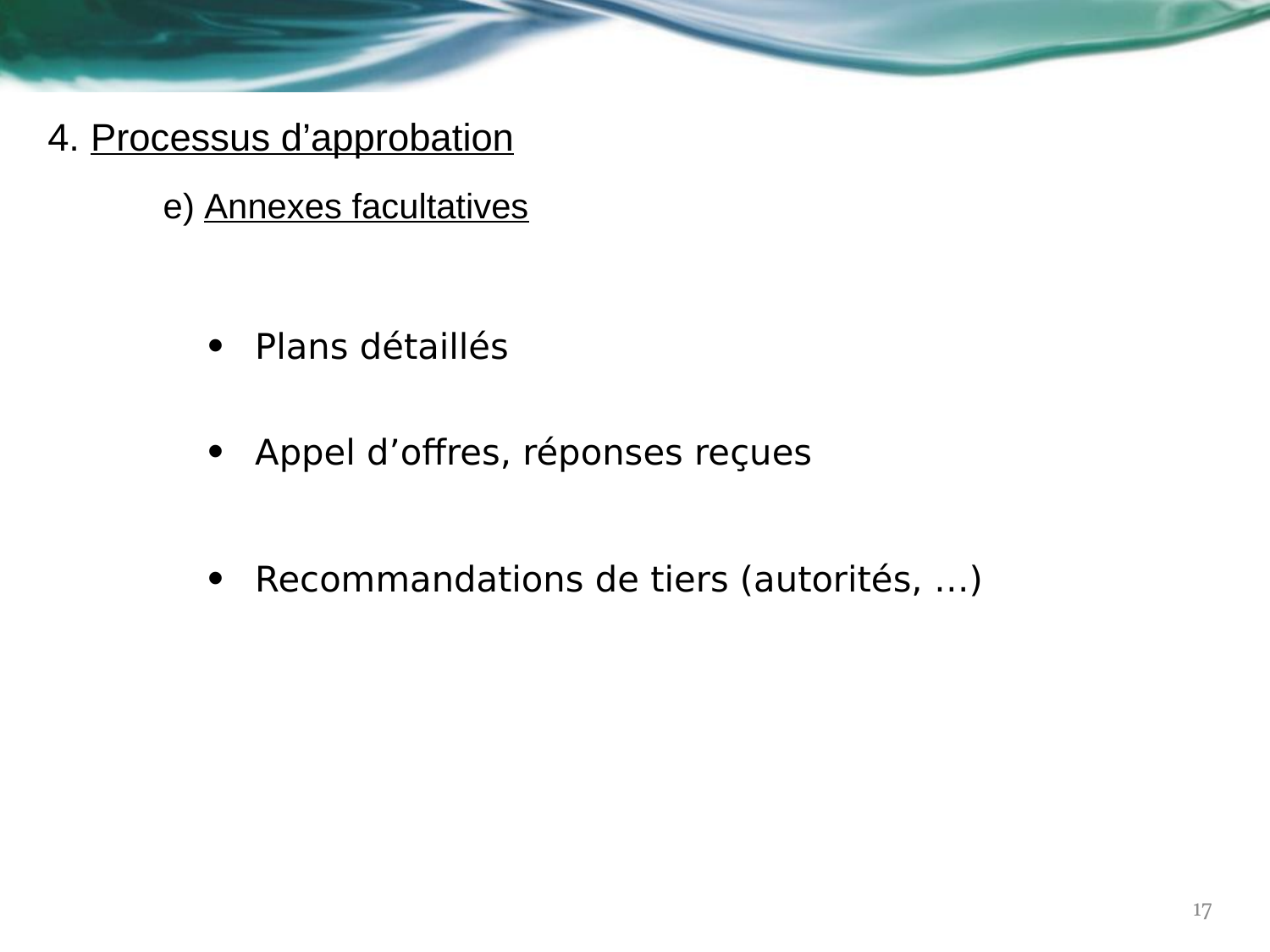

4. Processus d’approbation
	e) Annexes facultatives
Plans détaillés
Appel d’offres, réponses reçues
Recommandations de tiers (autorités, …)
17